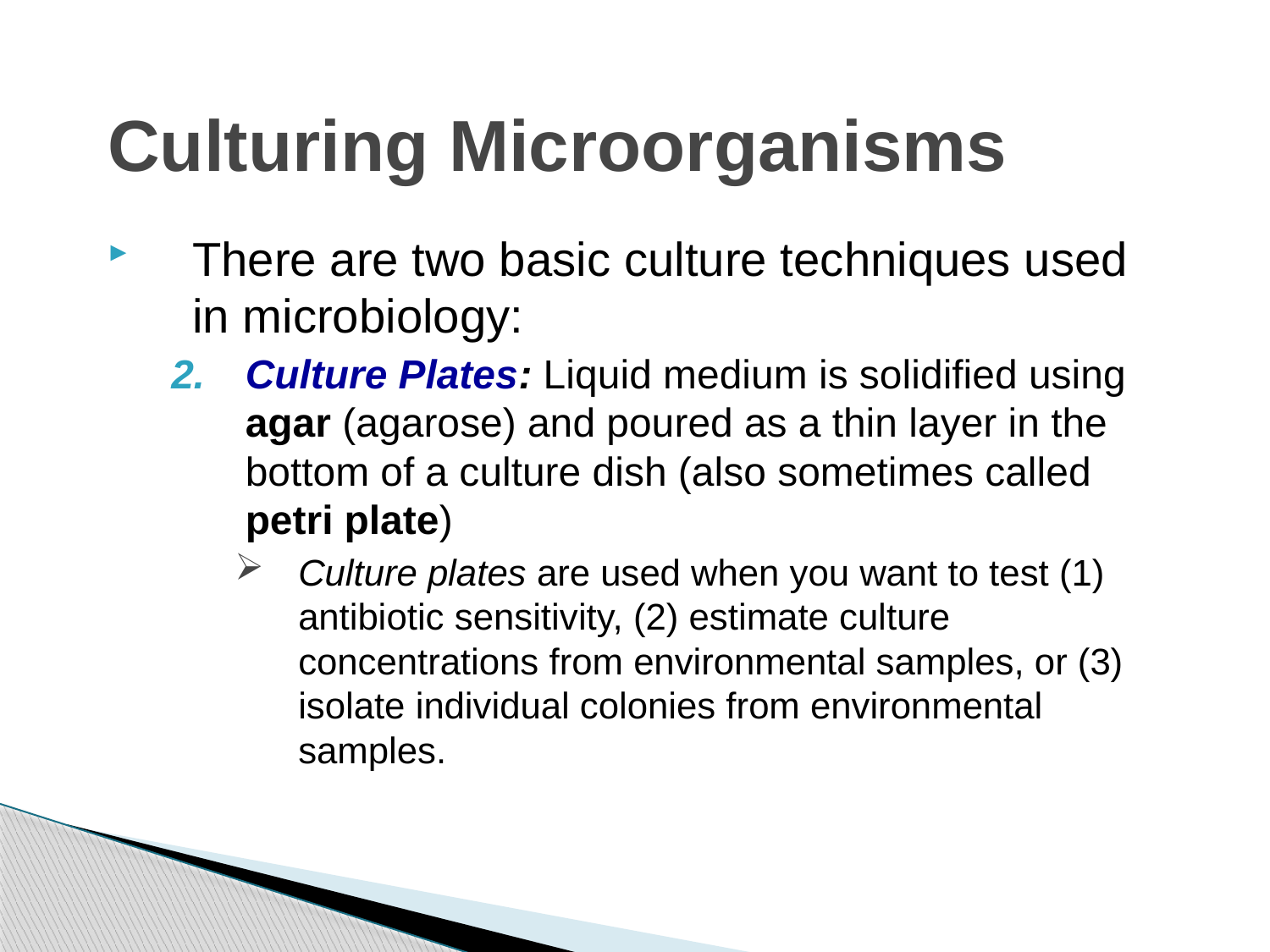

# Culturing Microorganisms
There are two basic culture techniques used in microbiology:
Culture Plates: Liquid medium is solidified using agar (agarose) and poured as a thin layer in the bottom of a culture dish (also sometimes called petri plate)
Culture plates are used when you want to test (1) antibiotic sensitivity, (2) estimate culture concentrations from environmental samples, or (3) isolate individual colonies from environmental samples.